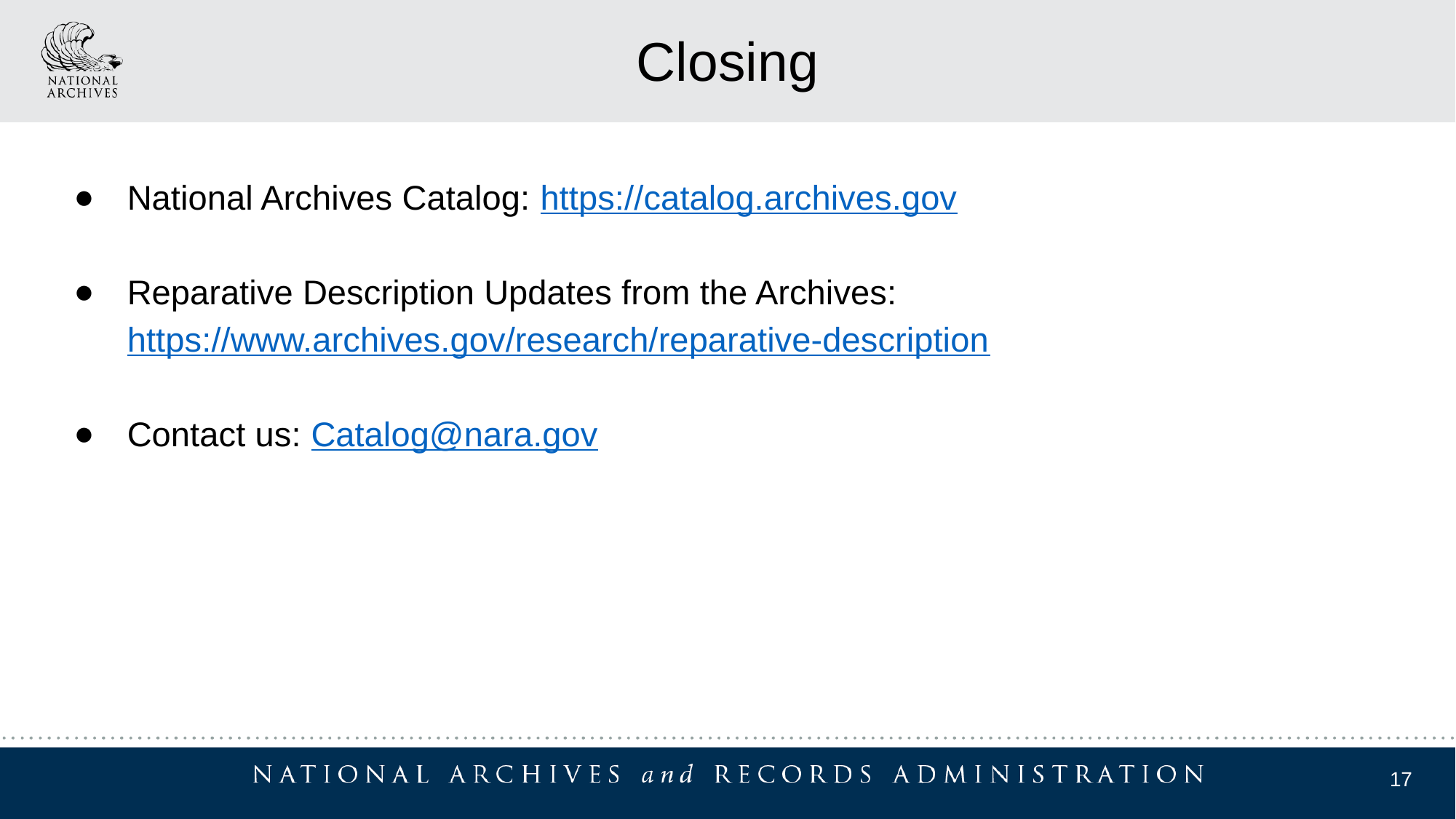

Closing
National Archives Catalog: https://catalog.archives.gov

Reparative Description Updates from the Archives: https://www.archives.gov/research/reparative-description

Contact us: Catalog@nara.gov